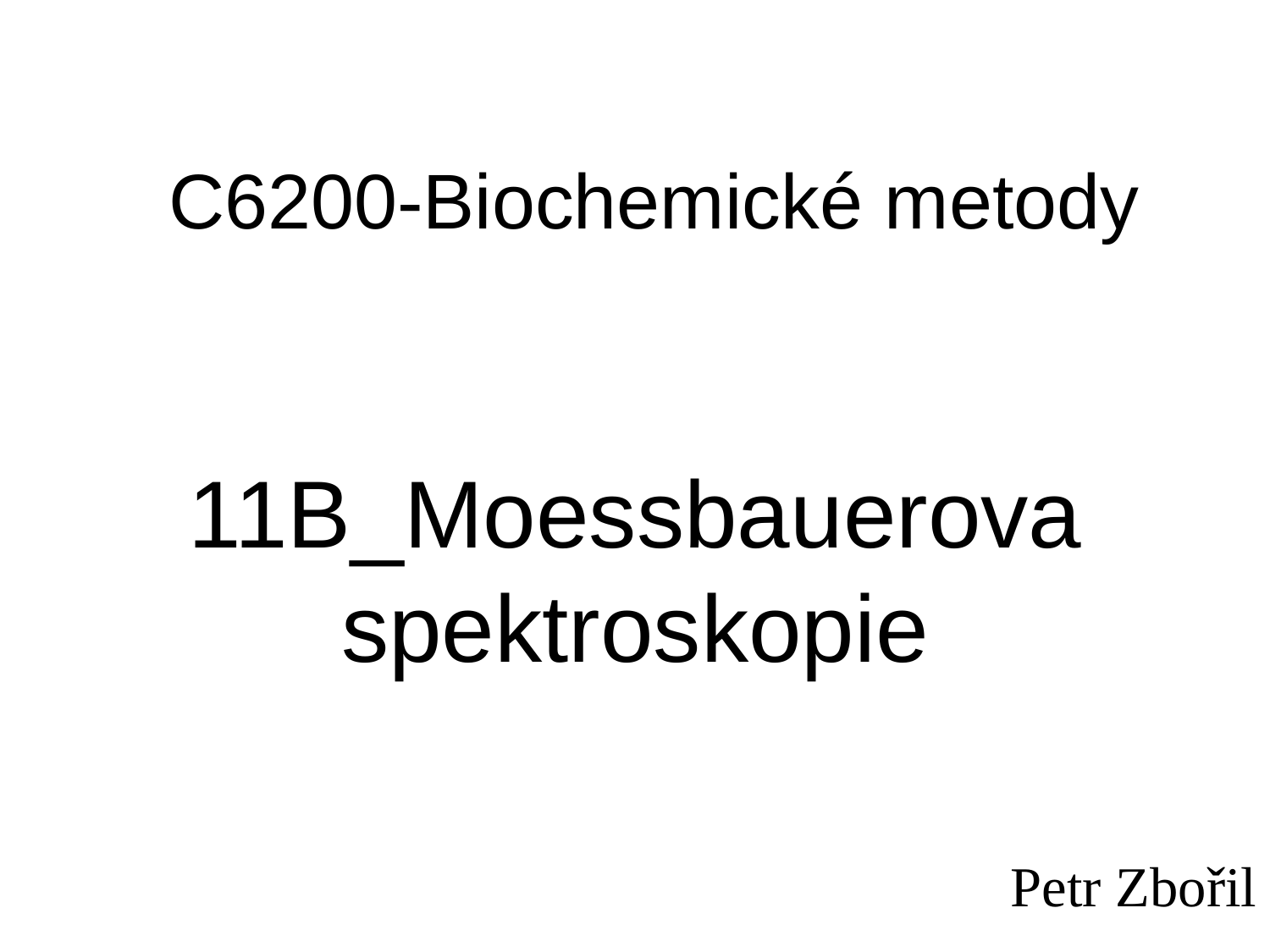

# C6200-Biochemické metody
11B_Moessbauerova spektroskopie

Petr Zbořil